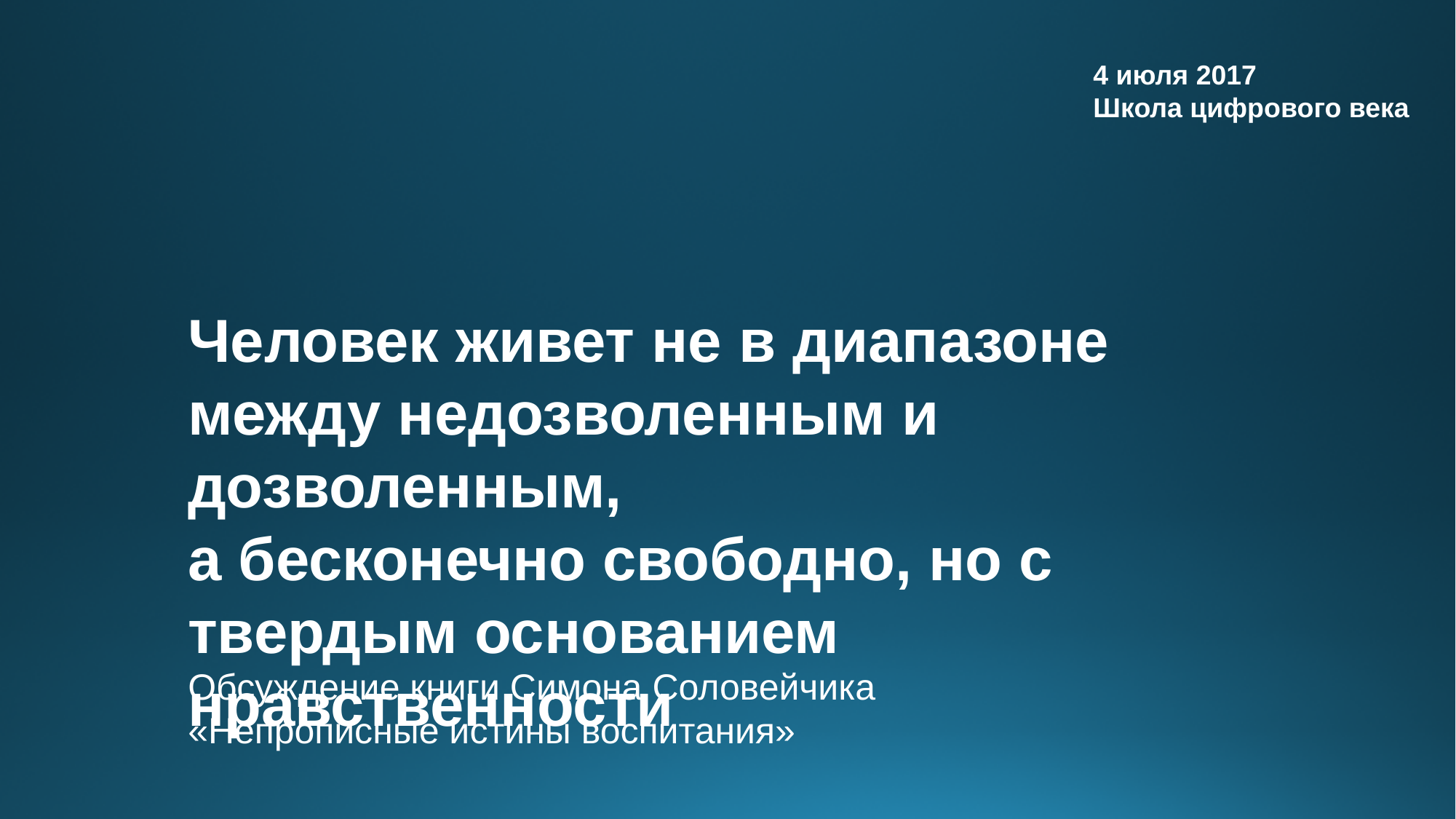

4 июля 2017
Школа цифрового века
Человек живет не в диапазоне между недозволенным и дозволенным,
а бесконечно свободно, но с твердым основанием нравственности
Обсуждение книги Симона Соловейчика
«Непрописные истины воспитания»